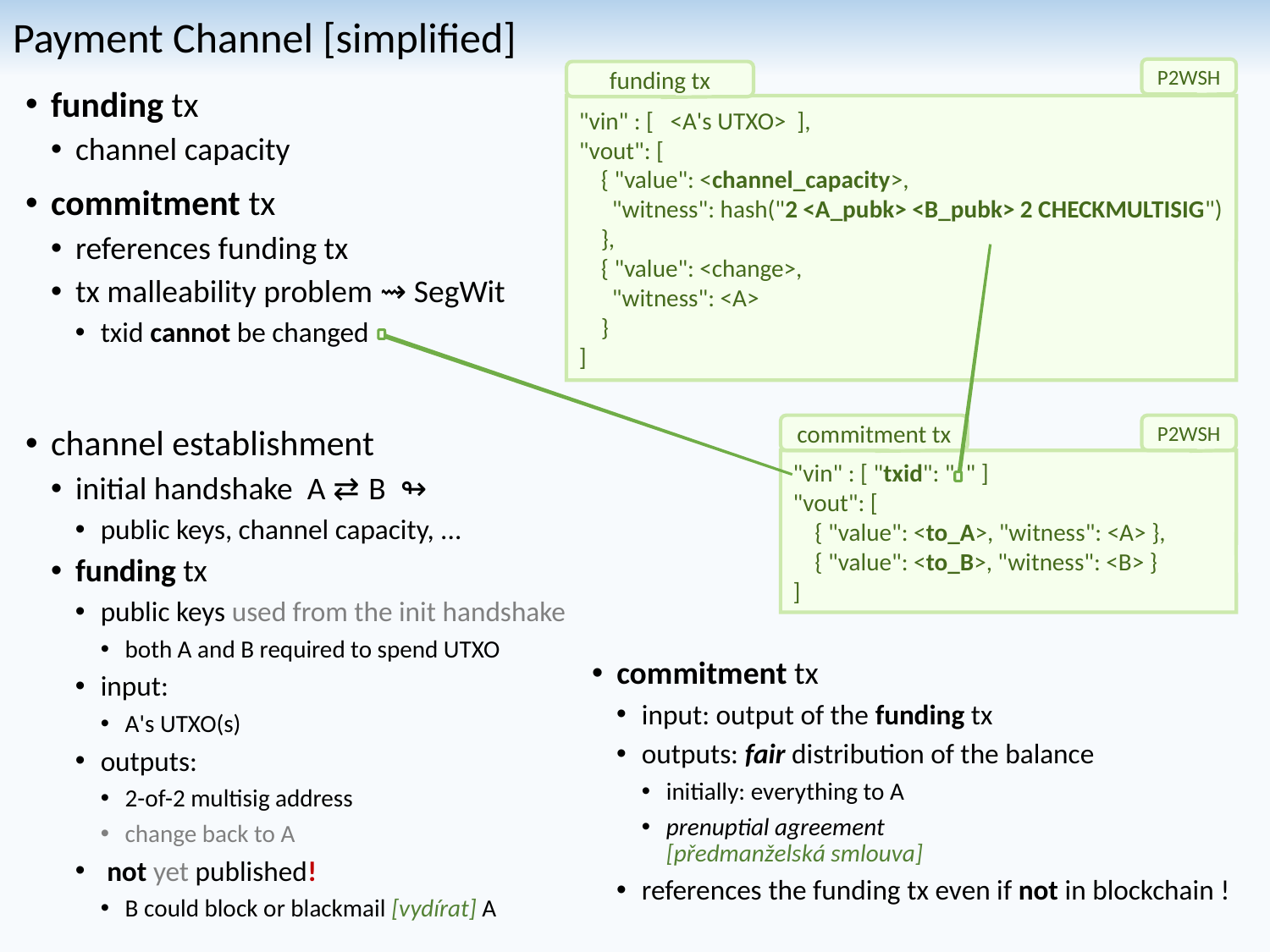

# Payment Channel [simplified]
P2WSH
funding tx
funding tx
channel capacity
commitment tx
references funding tx
tx malleability problem ⇝ SegWit
txid cannot be changed

channel establishment
initial handshake  A ⇄ B  ↬
public keys, channel capacity, ...
funding tx
public keys used from the init handshake
both A and B required to spend UTXO
input:
A's UTXO(s)
outputs:
2-of-2 multisig address
change back to A
 not yet published!
B could block or blackmail [vydírat] A
"vin" : [   <A's UTXO>  ],
"vout": [
    { "value": <channel_capacity>,
      "witness": hash("2 <A_pubk> <B_pubk> 2 CHECKMULTISIG")
    },
    { "value": <change>,
      "witness": <A>
    }
]

commitment tx
P2WSH
"vin" : [ "txid": "  " ]
"vout": [
    { "value": <to_A>, "witness": <A> },
    { "value": <to_B>, "witness": <B> }
]

commitment tx
input: output of the funding tx
outputs: fair distribution of the balance
initially: everything to A
prenuptial agreement
[předmanželská smlouva]
references the funding tx even if not in blockchain !